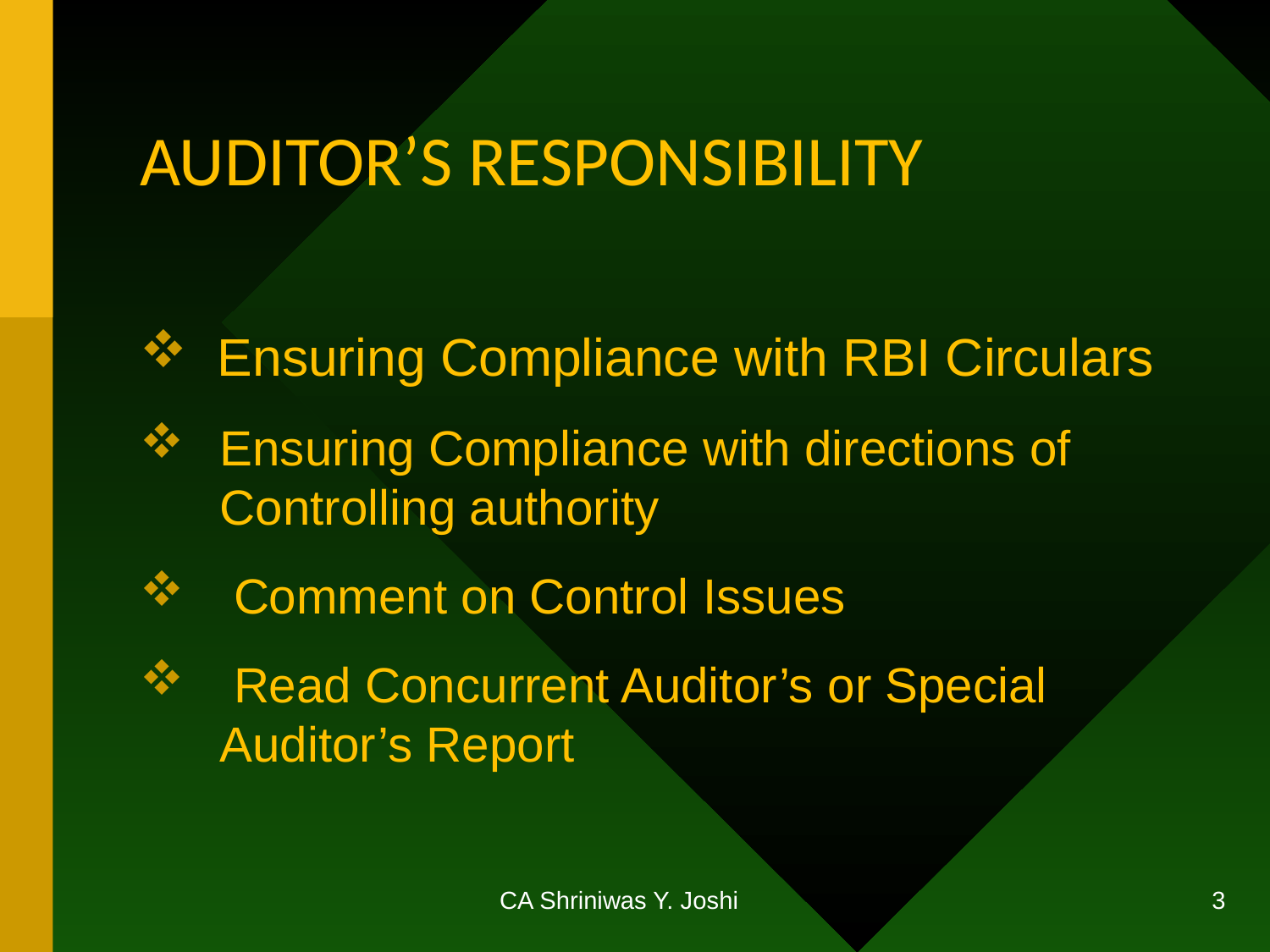

# AUDITOR’S RESPONSIBILITY
  Ensuring Compliance with RBI Circulars
Ensuring Compliance with directions of Controlling authority
 Comment on Control Issues
 Read Concurrent Auditor’s or Special Auditor’s Report

CA Shriniwas Y. Joshi
3